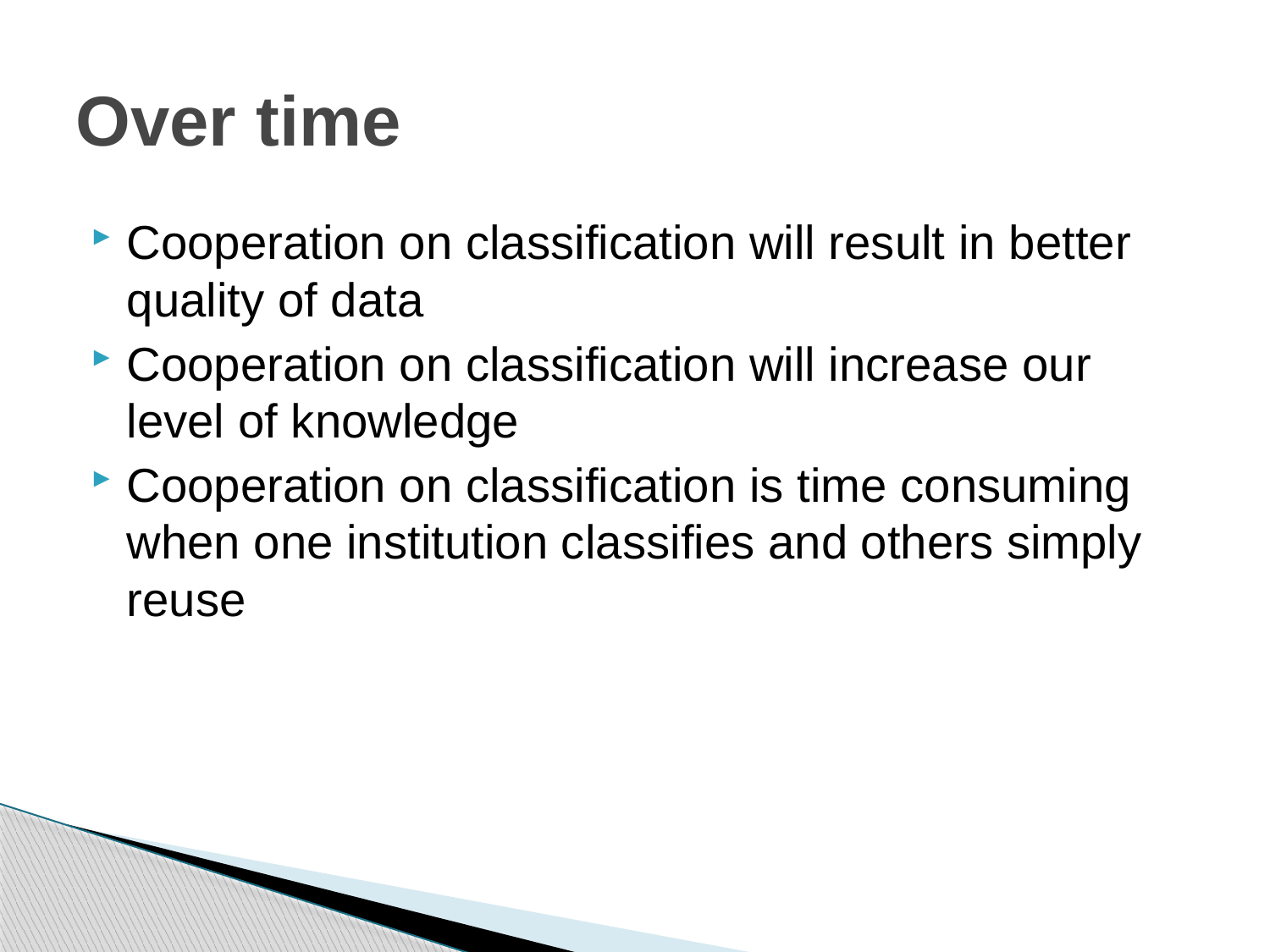

# Over time
Cooperation on classification will result in better quality of data
Cooperation on classification will increase our level of knowledge
Cooperation on classification is time consuming when one institution classifies and others simply reuse